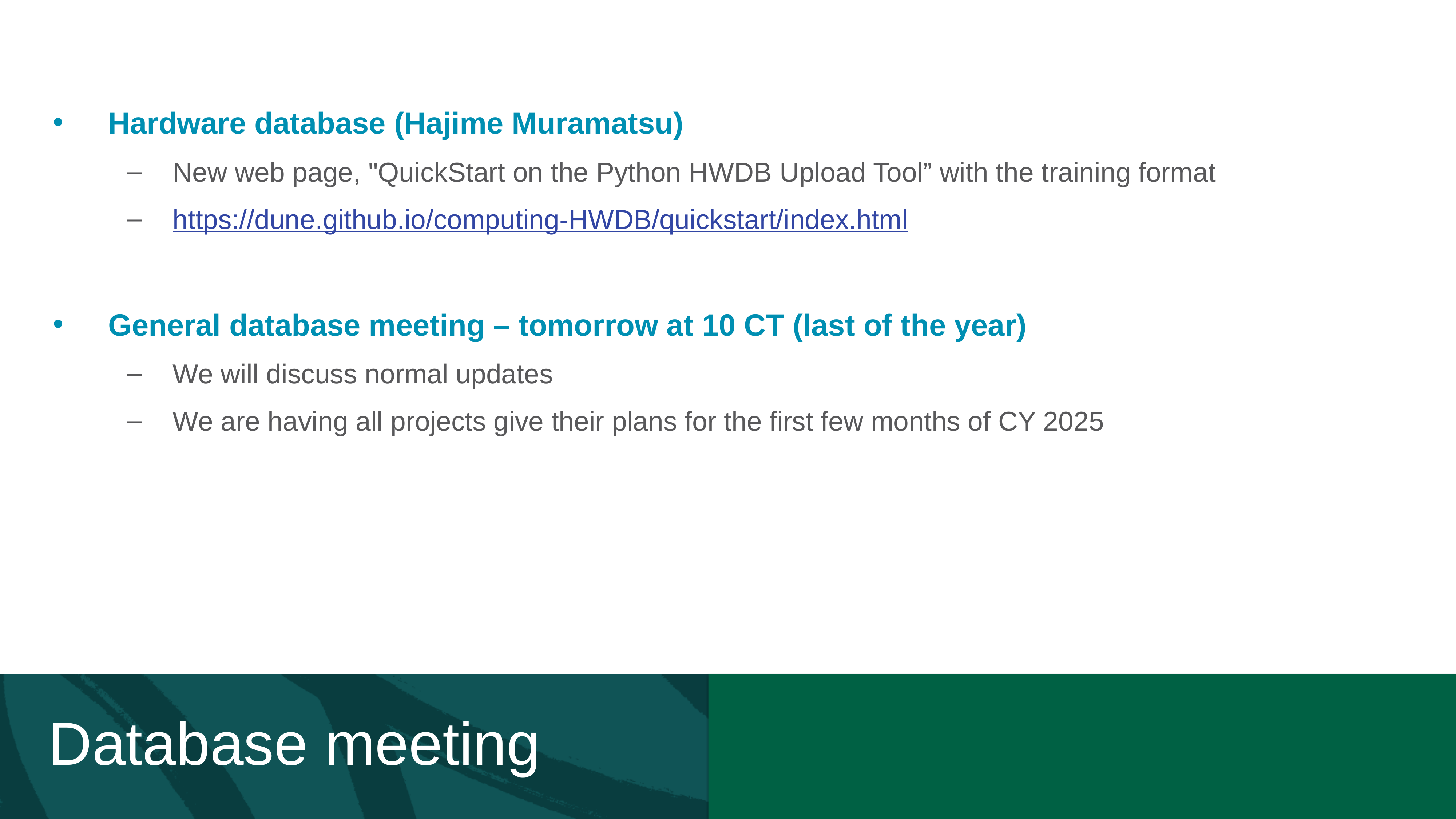

Hardware database (Hajime Muramatsu)
New web page, "QuickStart on the Python HWDB Upload Tool” with the training format
https://dune.github.io/computing-HWDB/quickstart/index.html

General database meeting – tomorrow at 10 CT (last of the year)
We will discuss normal updates
We are having all projects give their plans for the first few months of CY 2025

# Database meeting